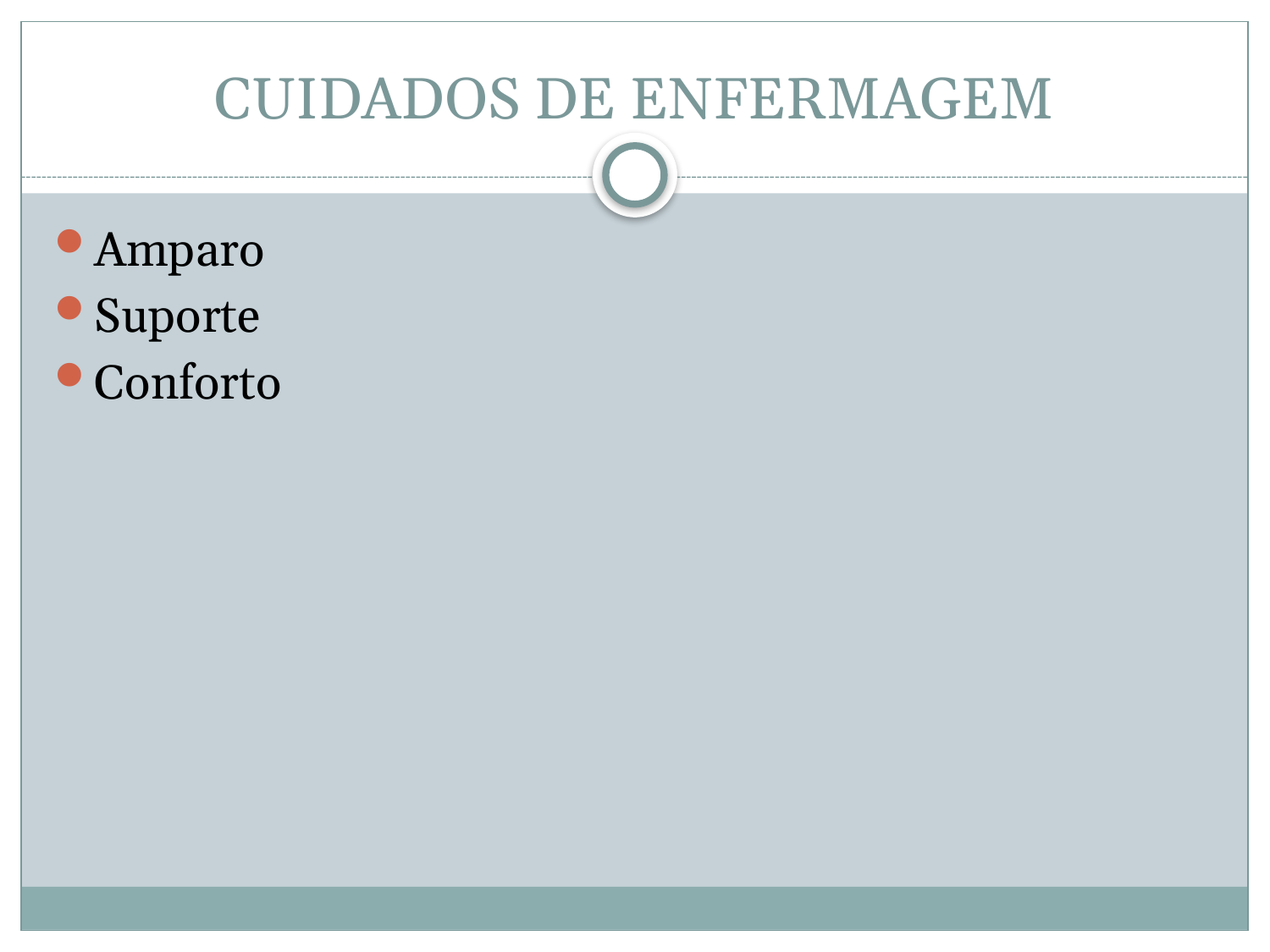

# CUIDADOS DE ENFERMAGEM
Amparo
Suporte
Conforto